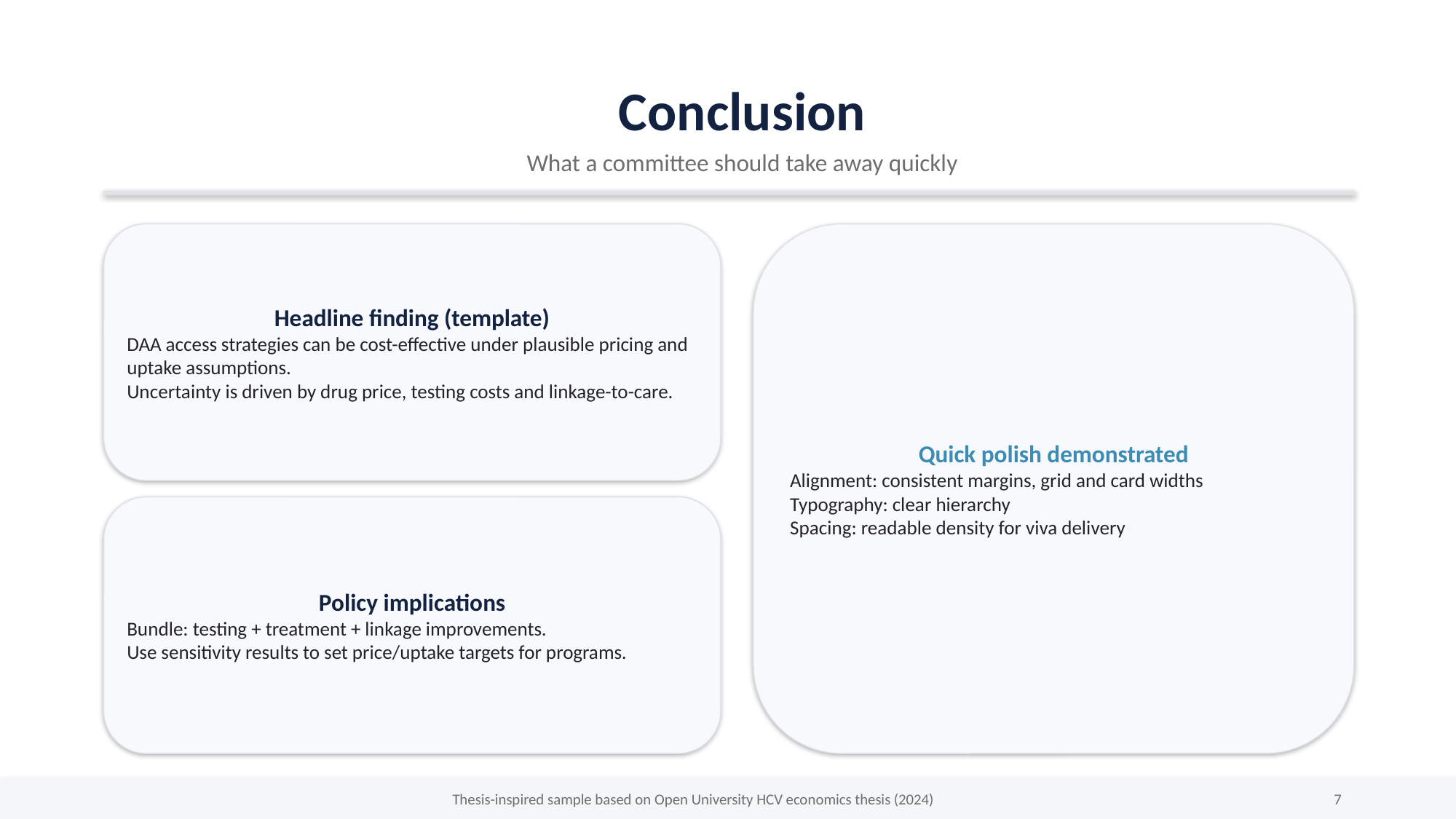

Conclusion
What a committee should take away quickly

Headline finding (template)
DAA access strategies can be cost-effective under plausible pricing and uptake assumptions.
Uncertainty is driven by drug price, testing costs and linkage-to-care.
Quick polish demonstrated
Alignment: consistent margins, grid and card widths
Typography: clear hierarchy
Spacing: readable density for viva delivery
Policy implications
Bundle: testing + treatment + linkage improvements.
Use sensitivity results to set price/uptake targets for programs.

Thesis-inspired sample based on Open University HCV economics thesis (2024)
7